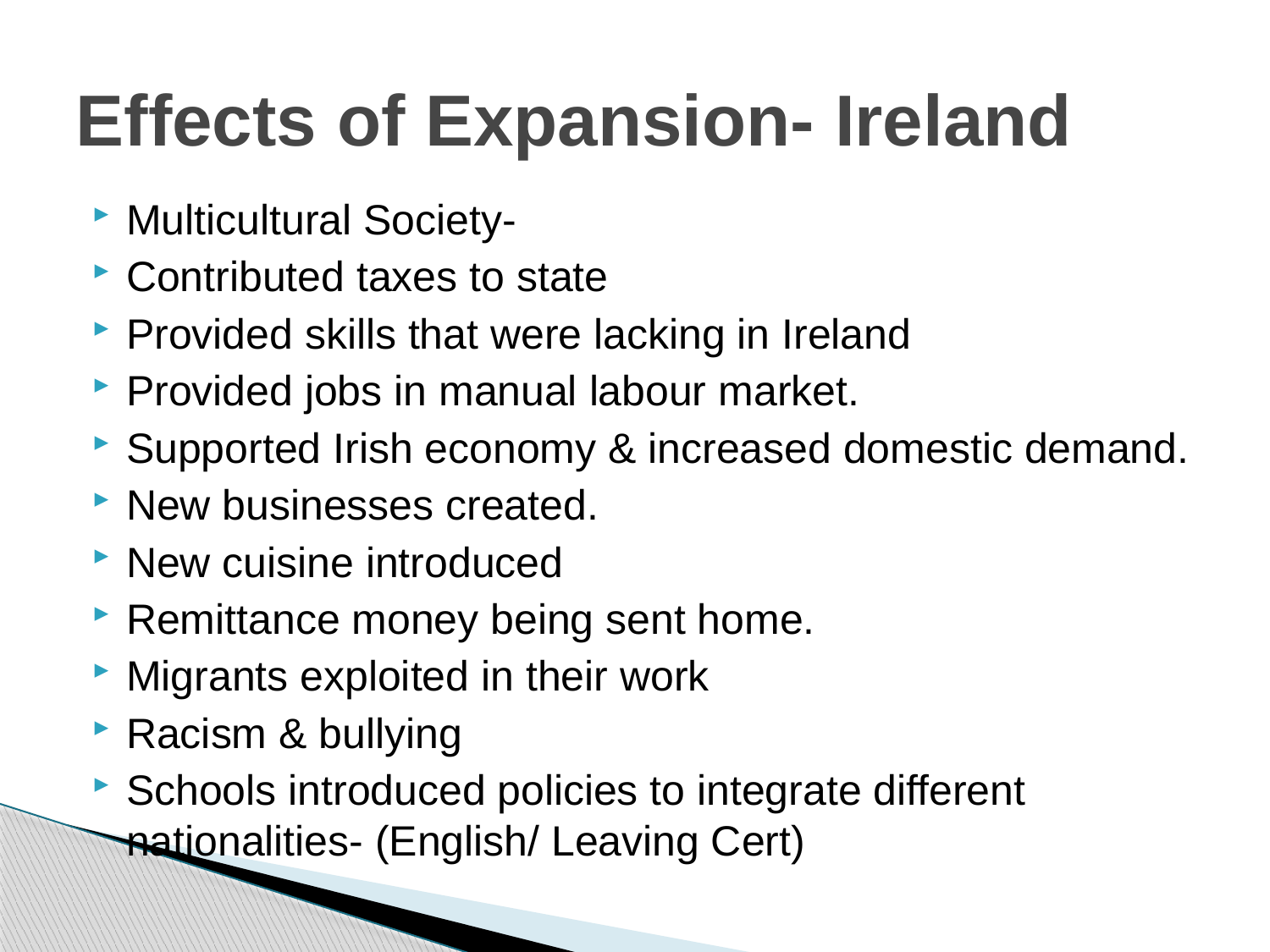

# Effects of Expansion- Ireland
Multicultural Society-
Contributed taxes to state
Provided skills that were lacking in Ireland
Provided jobs in manual labour market.
Supported Irish economy & increased domestic demand.
New businesses created.
New cuisine introduced
Remittance money being sent home.
Migrants exploited in their work
Racism & bullying
Schools introduced policies to integrate different nationalities- (English/ Leaving Cert)